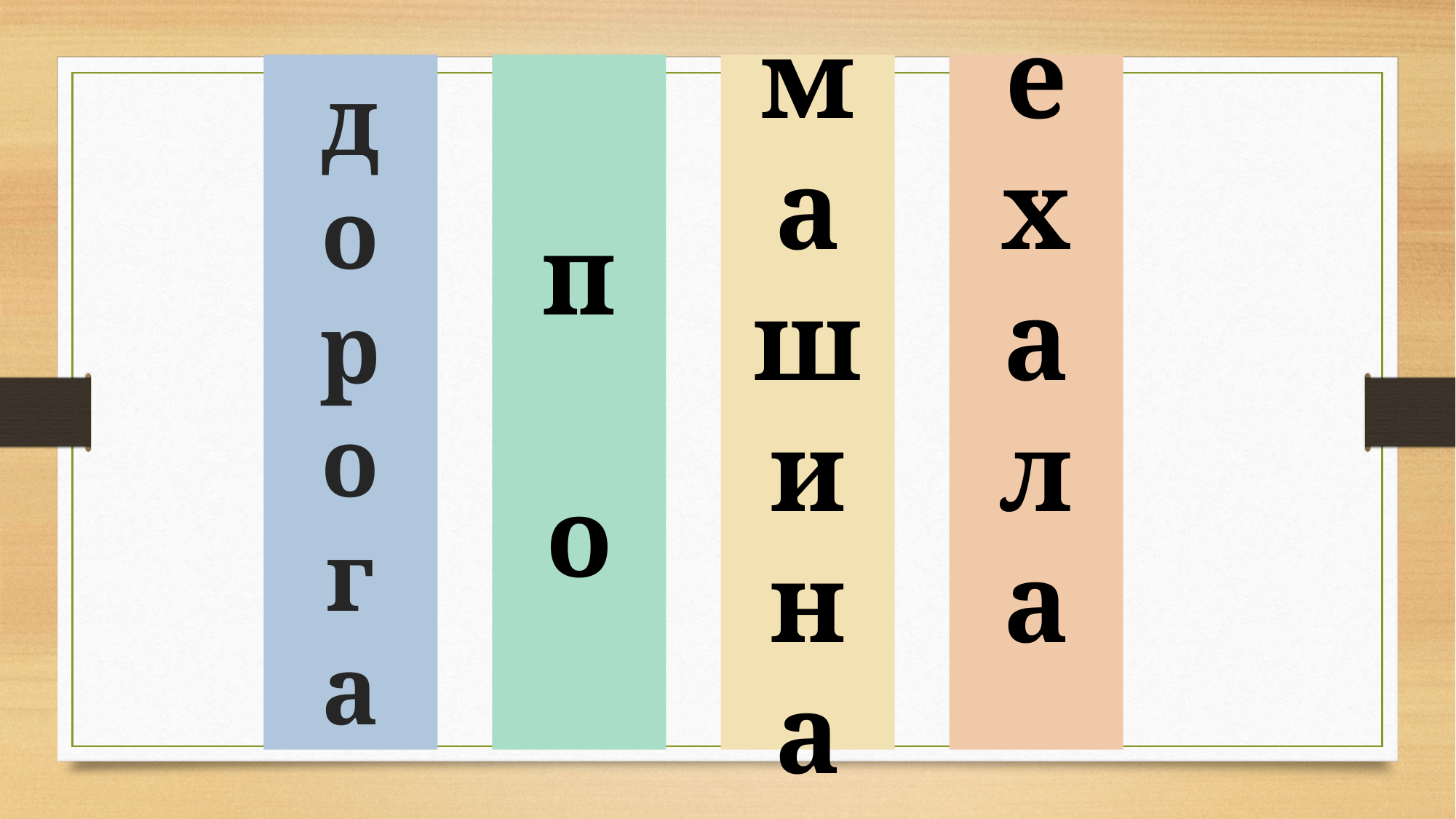

д
о
р
о
г
а
п

о
м
а
ш
и
н
а
е
х
а
л
а